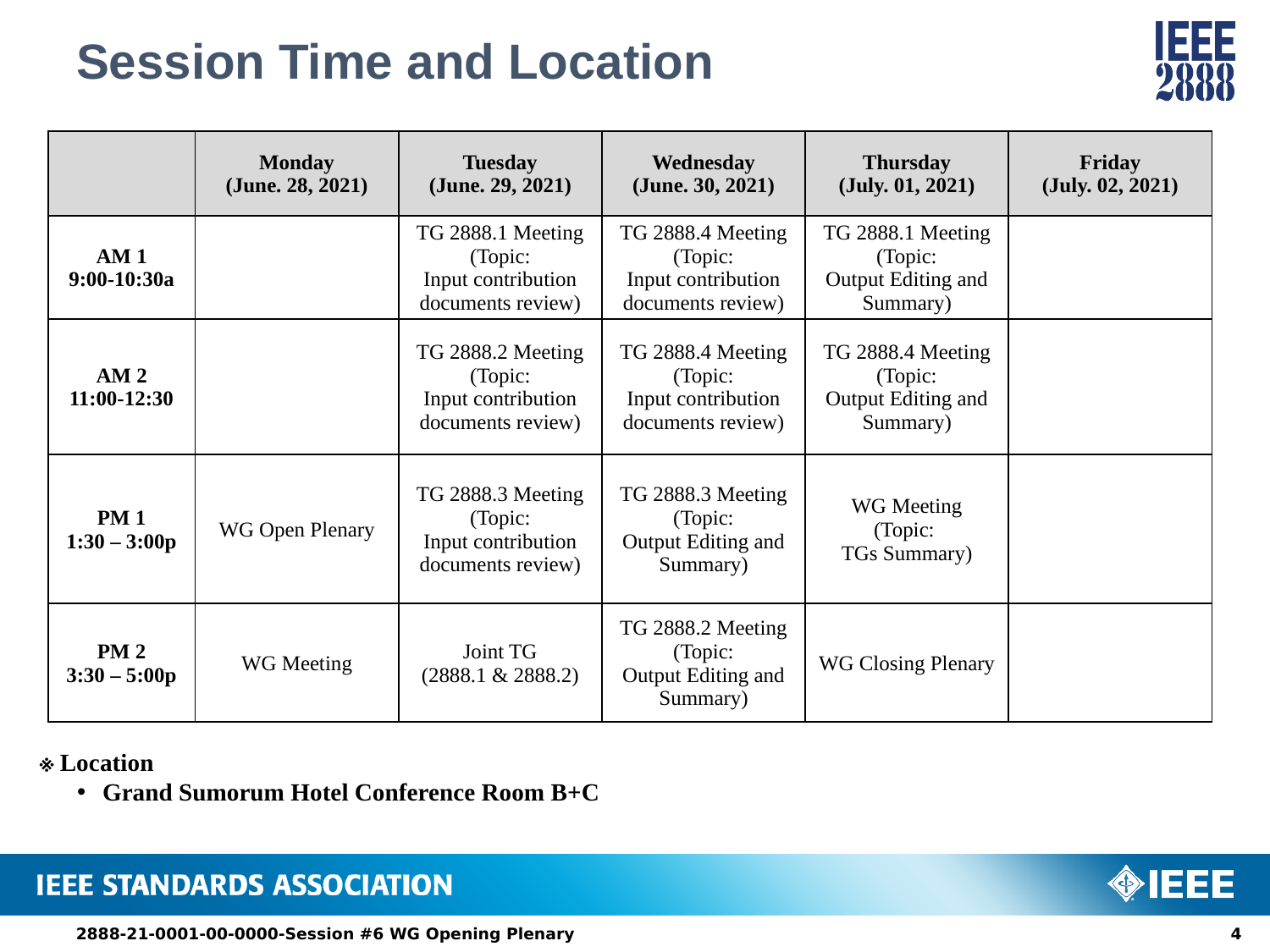

# Session Time and Location
|  | Monday (June. 28, 2021) | Tuesday (June. 29, 2021) | Wednesday (June. 30, 2021) | Thursday (July. 01, 2021) | Friday (July. 02, 2021) |
| --- | --- | --- | --- | --- | --- |
| AM 1 9:00-10:30a |  | TG 2888.1 Meeting (Topic: Input contribution documents review) | TG 2888.4 Meeting (Topic: Input contribution documents review) | TG 2888.1 Meeting (Topic: Output Editing and Summary) |  |
| AM 2 11:00-12:30 |  | TG 2888.2 Meeting (Topic: Input contribution documents review) | TG 2888.4 Meeting (Topic: Input contribution documents review) | TG 2888.4 Meeting (Topic: Output Editing and Summary) |  |
| PM 1 1:30 – 3:00p | WG Open Plenary | TG 2888.3 Meeting (Topic: Input contribution documents review) | TG 2888.3 Meeting (Topic: Output Editing and Summary) | WG Meeting (Topic: TGs Summary) |  |
| PM 2 3:30 – 5:00p | WG Meeting | Joint TG (2888.1 & 2888.2) | TG 2888.2 Meeting (Topic: Output Editing and Summary) | WG Closing Plenary |  |
※ Location
Grand Sumorum Hotel Conference Room B+C
2888-21-0001-00-0000-Session #6 WG Opening Plenary
4